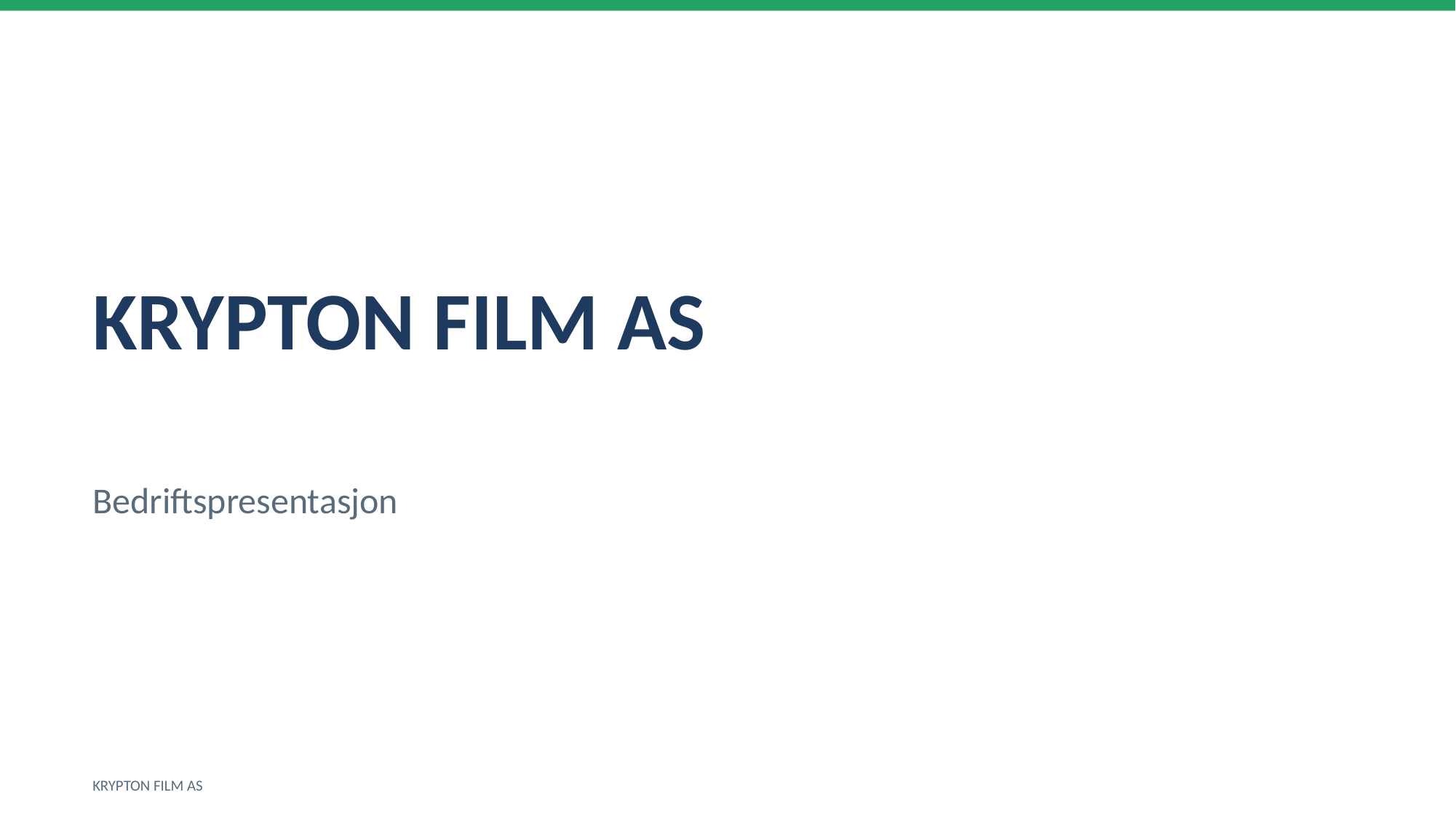

KRYPTON FILM AS
Bedriftspresentasjon
KRYPTON FILM AS